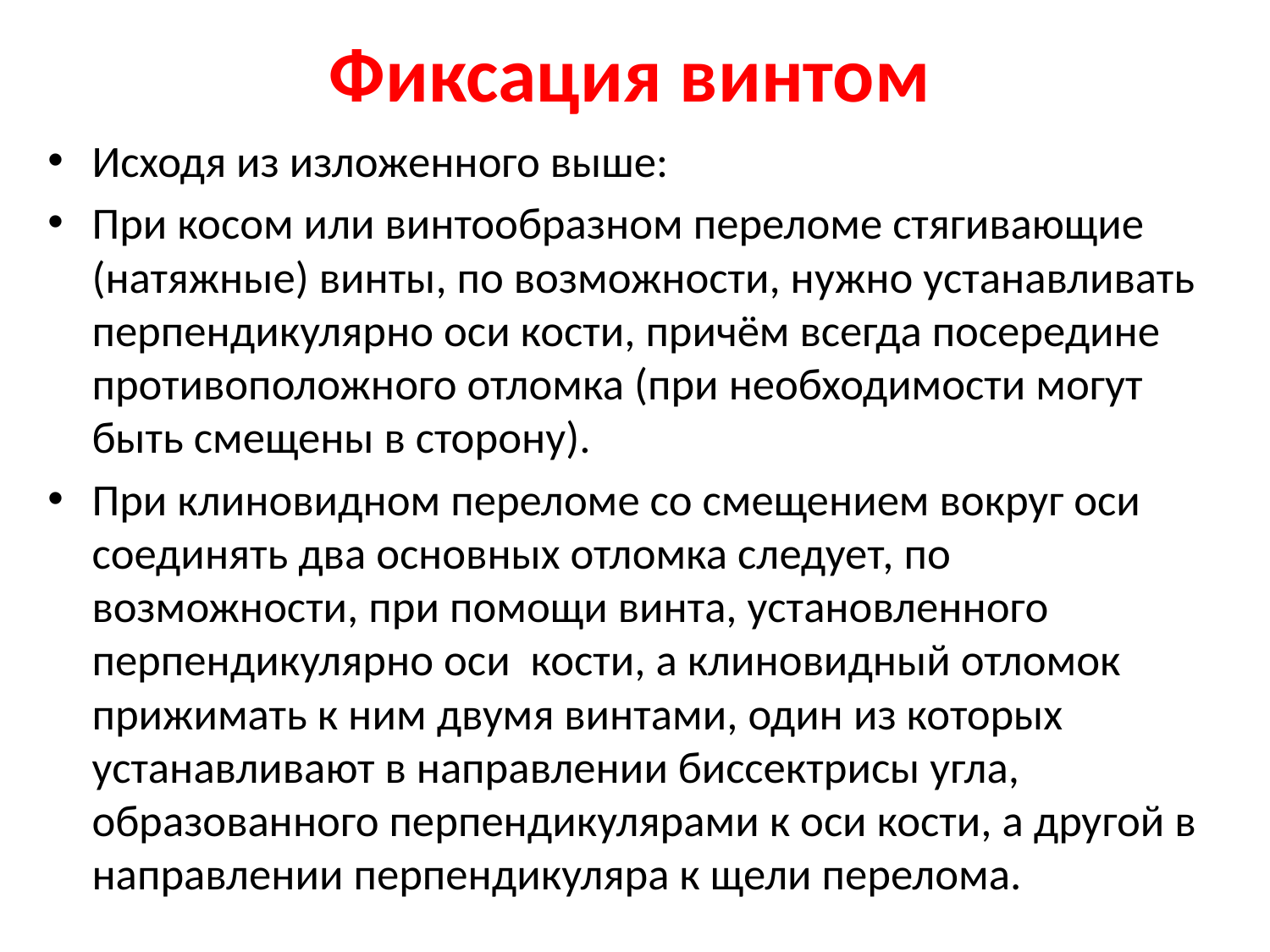

# Фиксация винтом
Исходя из изложенного выше:
При косом или винтообразном переломе стягивающие (натяжные) винты, по возможности, нужно устанавливать перпендикулярно оси кости, причём всегда посередине противоположного отломка (при необходимости могут быть смещены в сторону).
При клиновидном переломе со смещением вокруг оси соединять два основных отломка следует, по возможности, при помощи винта, установленного перпендикулярно оси  кости, а клиновидный отломок прижимать к ним двумя винтами, один из которых устанавливают в направлении биссектрисы угла, образованного перпендикулярами к оси кости, а другой в направлении перпендикуляра к щели перелома.